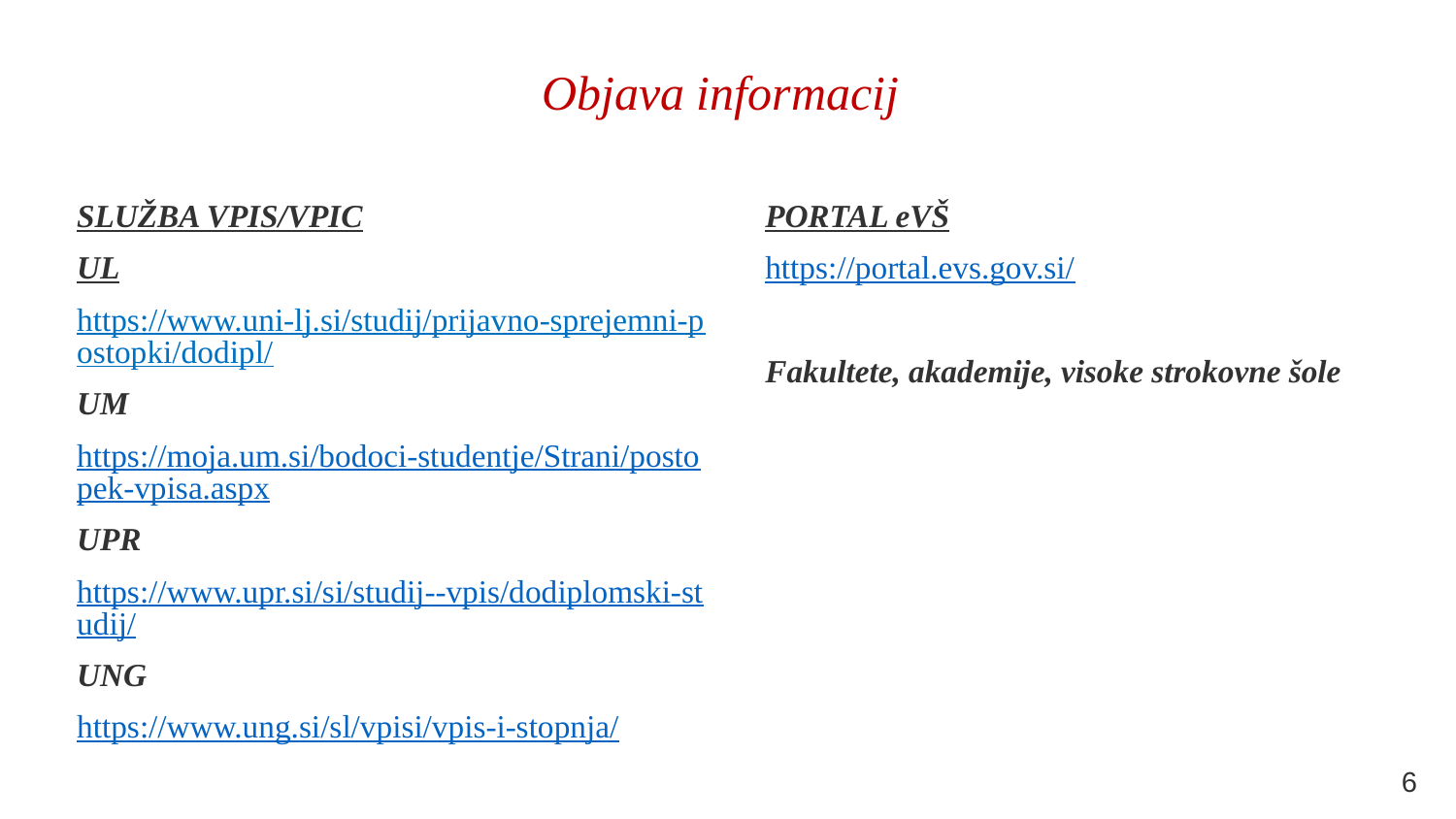

# Objava informacij
PORTAL eVŠ
https://portal.evs.gov.si/

Fakultete, akademije, visoke strokovne šole
SLUŽBA VPIS/VPIC
UL
https://www.uni-lj.si/studij/prijavno-sprejemni-postopki/dodipl/
UM
https://moja.um.si/bodoci-studentje/Strani/postopek-vpisa.aspx
UPR
https://www.upr.si/si/studij--vpis/dodiplomski-studij/
UNG
https://www.ung.si/sl/vpisi/vpis-i-stopnja/

6